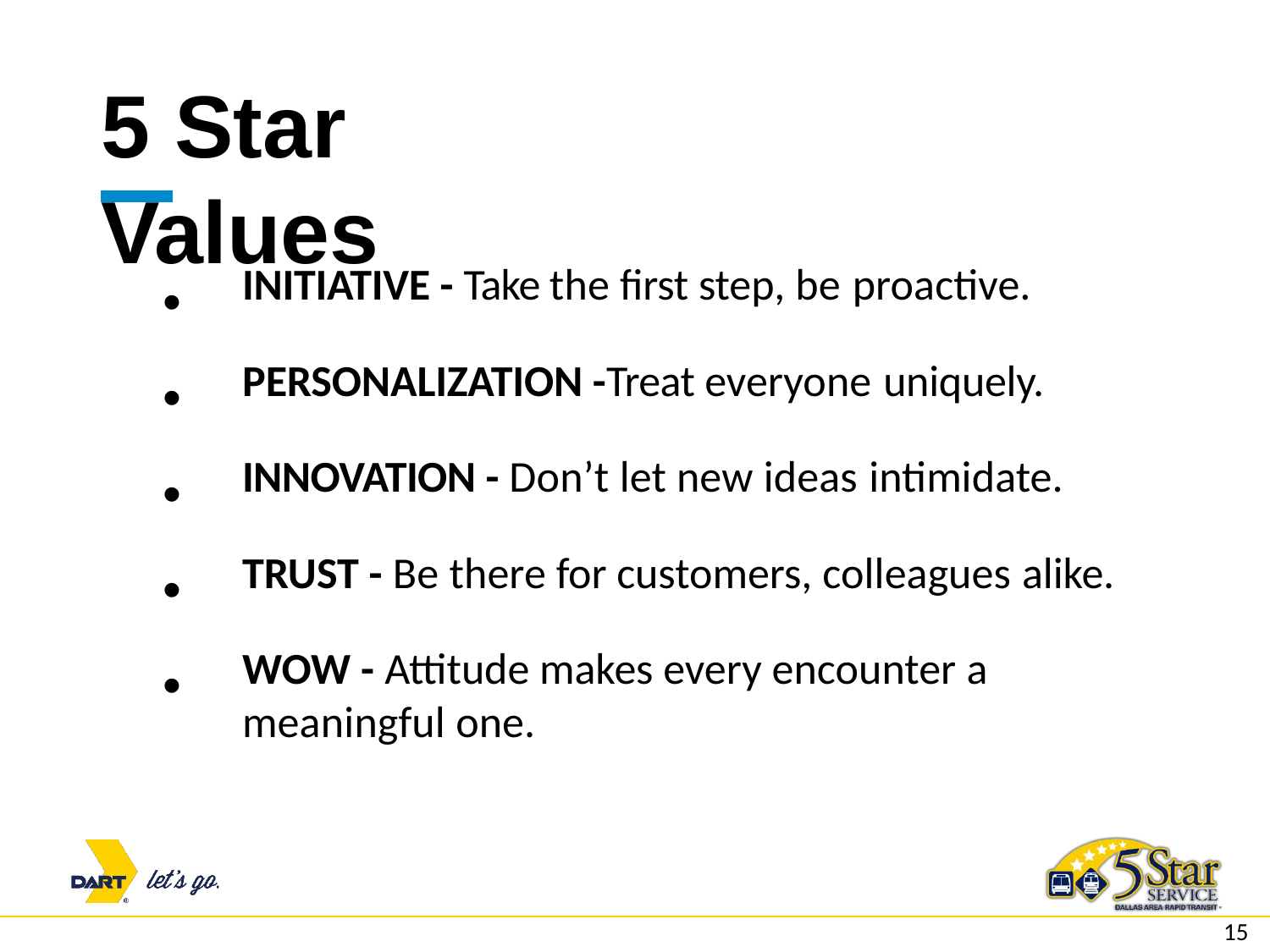

# 5 Star Values
INITIATIVE - Take the first step, be proactive.
•
•
•
•
•
PERSONALIZATION -Treat everyone uniquely.
INNOVATION - Don’t let new ideas intimidate.
TRUST - Be there for customers, colleagues alike.
WOW - Attitude makes every encounter a
meaningful one.

15